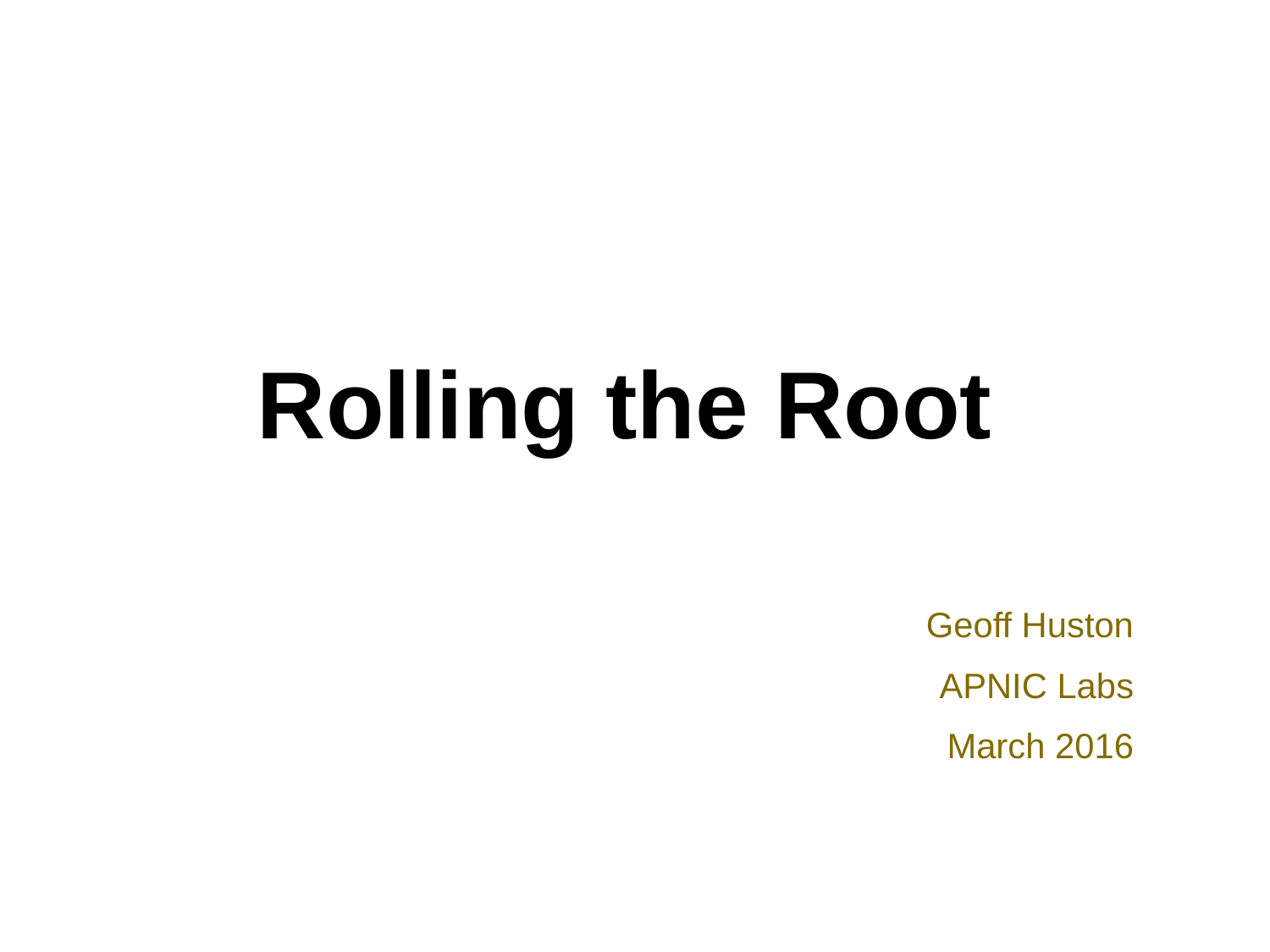

# Rolling the Root
Geoff Huston
APNIC Labs
March 2016